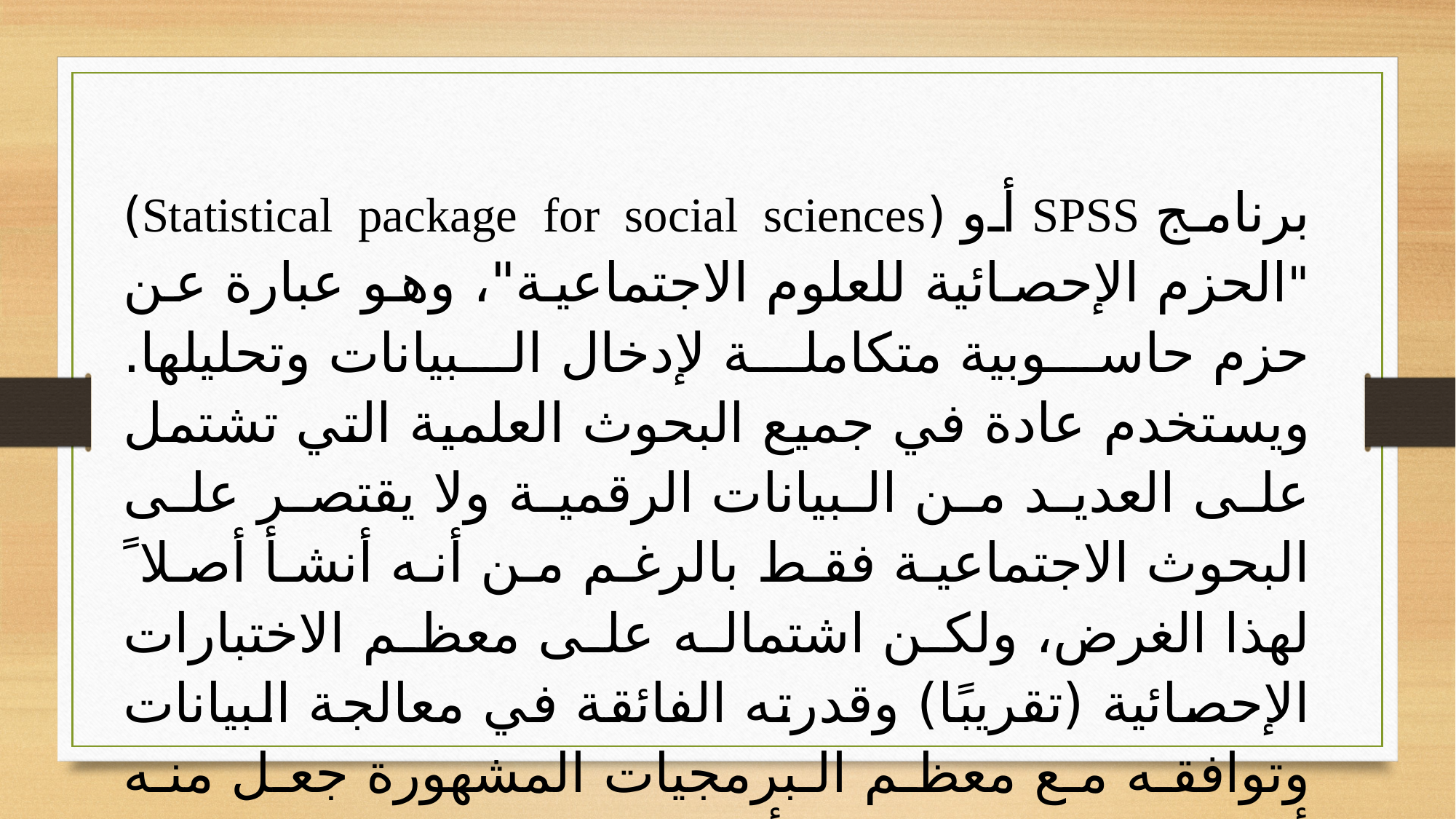

برنامج SPSS أو (Statistical package for social sciences) "الحزم الإحصائية للعلوم الاجتماعية"، وهو عبارة عن حزم حاسوبية متكاملة لإدخال البيانات وتحليلها. ويستخدم عادة في جميع البحوث العلمية التي تشتمل على العديد من البيانات الرقمية ولا يقتصر على البحوث الاجتماعية فقط بالرغم من أنه أنشأ أصلا ً لهذا الغرض، ولكن اشتماله على معظم الاختبارات الإحصائية (تقريبًا) وقدرته الفائقة في معالجة البيانات وتوافقه مع معظم البرمجيات المشهورة جعل منه أداة فاعلة لتحليل شتى أنواع البحوث العلمية.